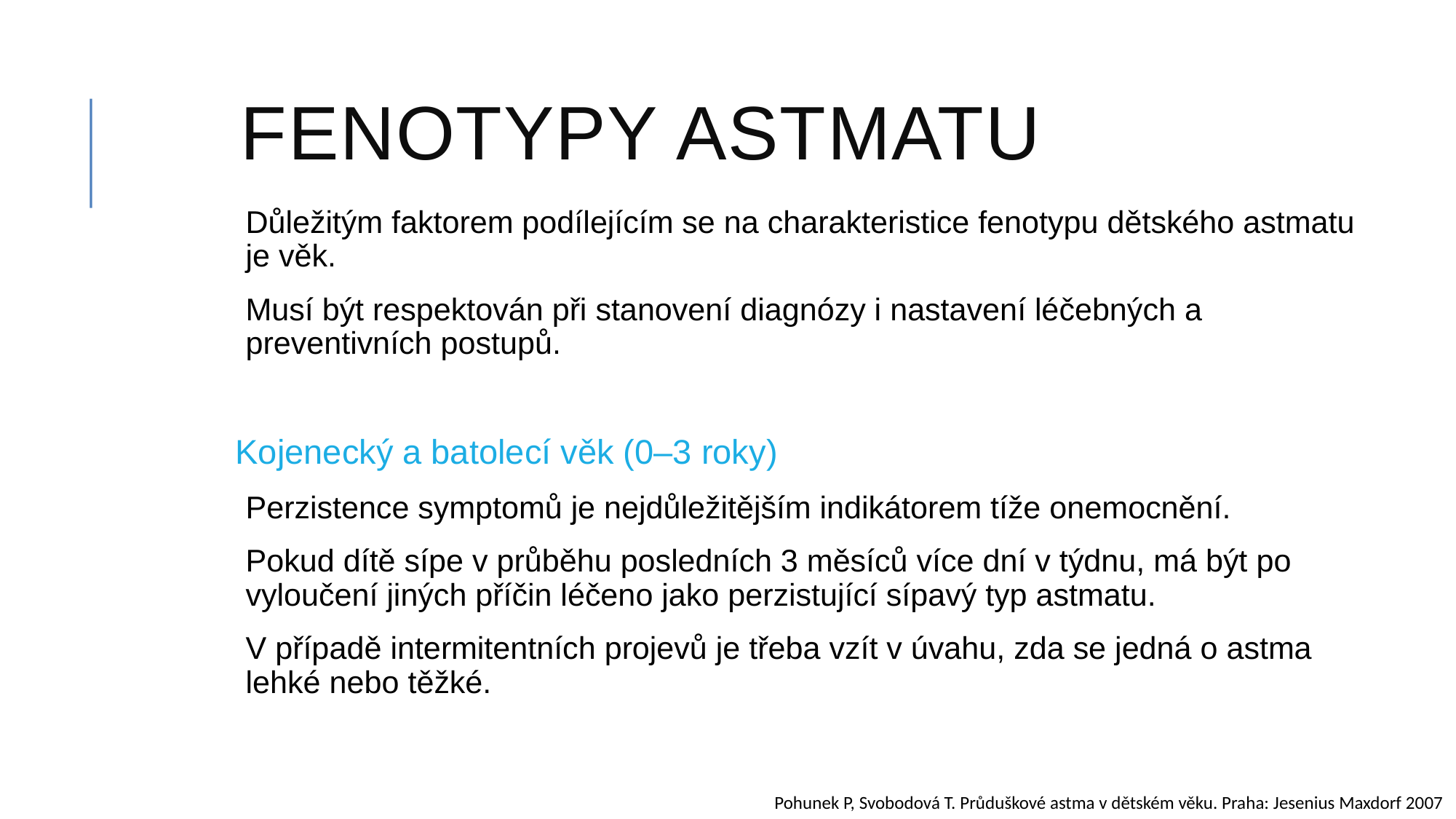

Fenotypy astmatu
Důležitým faktorem podílejícím se na charakteristice fenotypu dětského astmatu je věk.
Musí být respektován při stanovení diagnózy i nastavení léčebných a preventivních postupů.

Kojenecký a batolecí věk (0–3 roky)
Perzistence symptomů je nejdůležitějším indikátorem tíže onemocnění.
Pokud dítě sípe v průběhu posledních 3 měsíců více dní v týdnu, má být po vyloučení jiných příčin léčeno jako perzistující sípavý typ astmatu.
V případě intermitentních projevů je třeba vzít v úvahu, zda se jedná o astma lehké nebo těžké.

Pohunek P, Svobodová T. Průduškové astma v dětském věku. Praha: Jesenius Maxdorf 2007